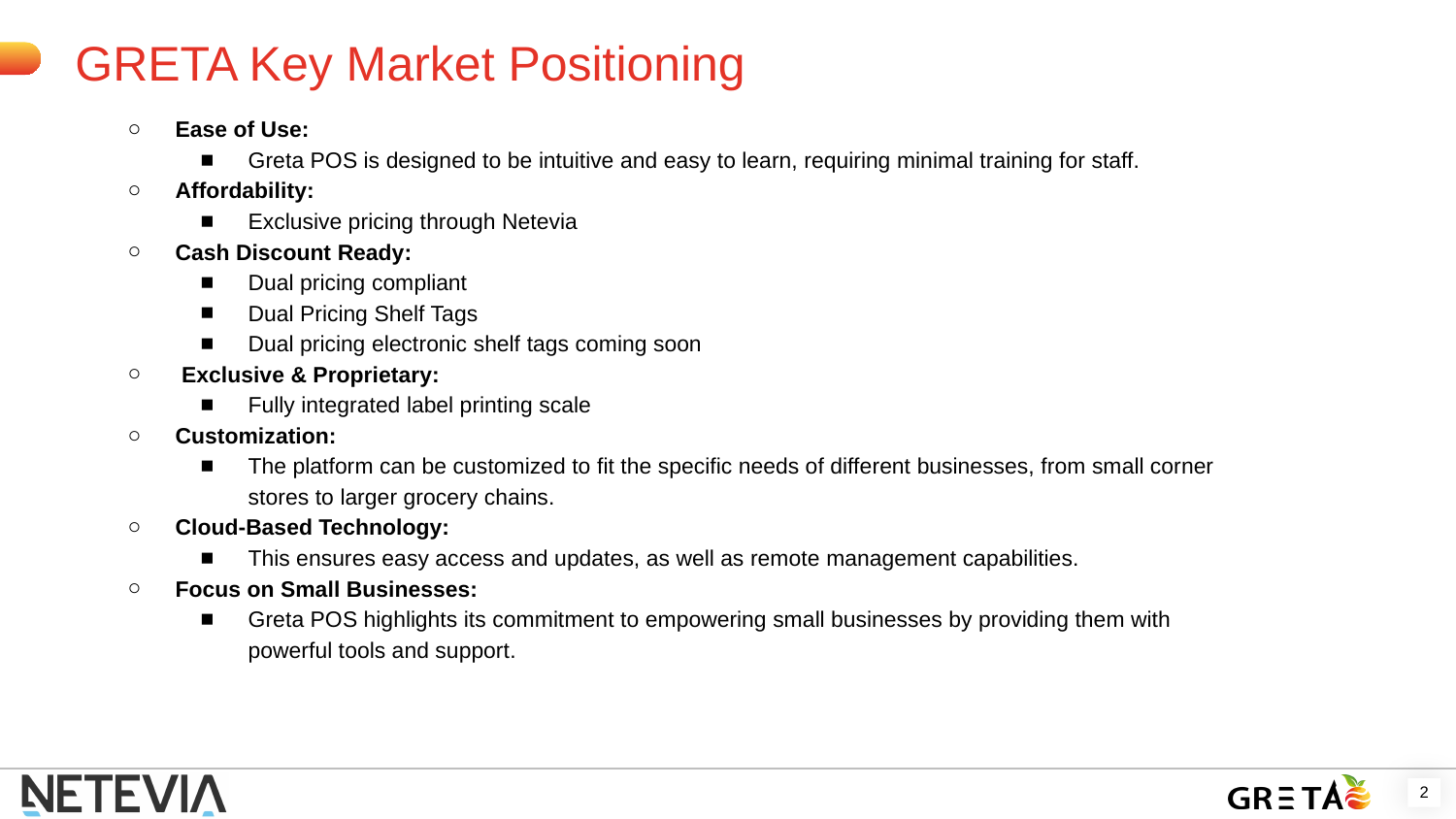

GRETA Key Market Positioning

Ease of Use:
Greta POS is designed to be intuitive and easy to learn, requiring minimal training for staff.
Affordability:
Exclusive pricing through Netevia
Cash Discount Ready:
Dual pricing compliant
Dual Pricing Shelf Tags
Dual pricing electronic shelf tags coming soon
 Exclusive & Proprietary:
Fully integrated label printing scale
Customization:
The platform can be customized to fit the specific needs of different businesses, from small corner stores to larger grocery chains.
Cloud-Based Technology:
This ensures easy access and updates, as well as remote management capabilities.
Focus on Small Businesses:
Greta POS highlights its commitment to empowering small businesses by providing them with powerful tools and support.